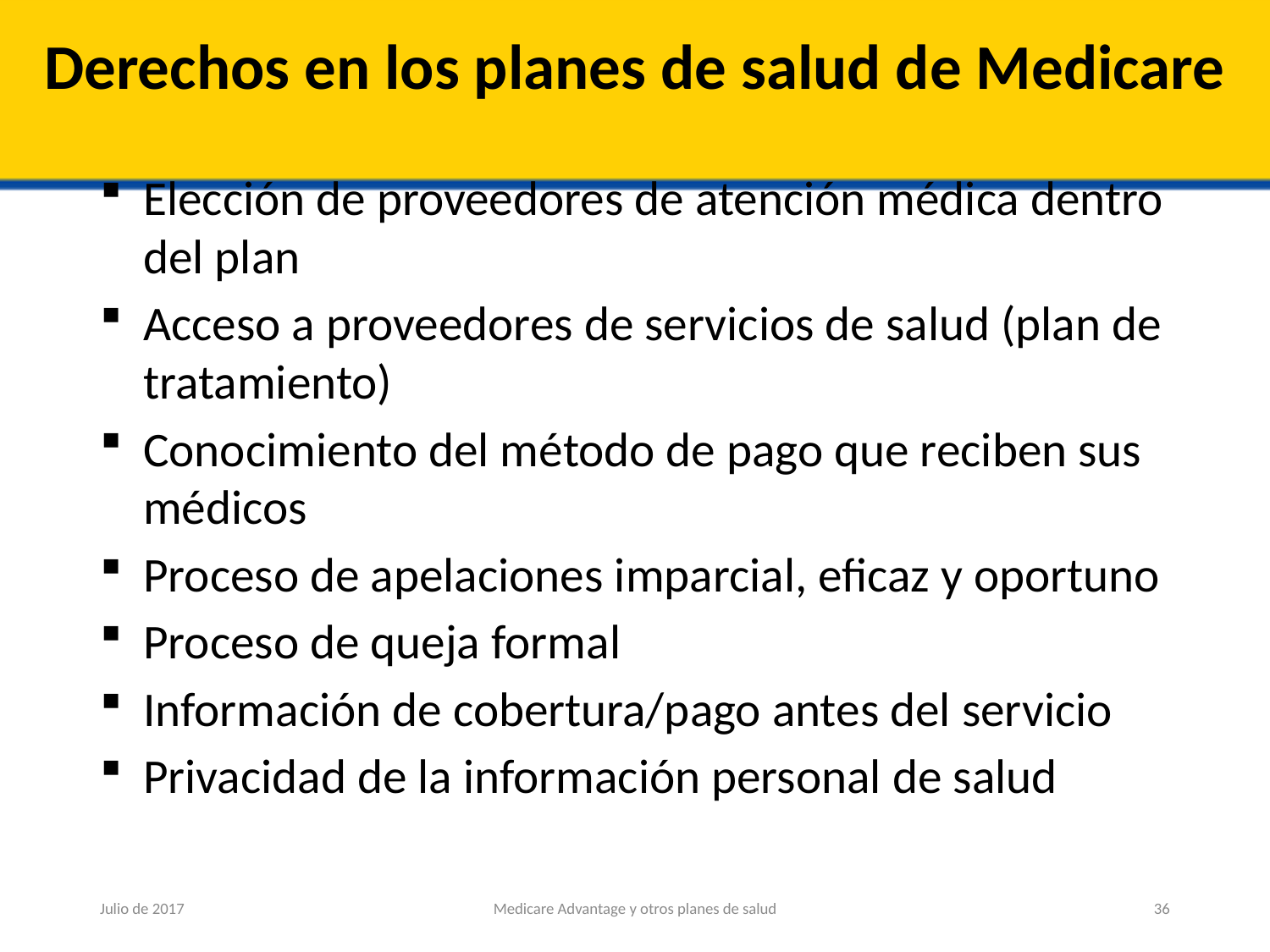

# Derechos en los planes de salud de Medicare
Elección de proveedores de atención médica dentro del plan
Acceso a proveedores de servicios de salud (plan de tratamiento)
Conocimiento del método de pago que reciben sus médicos
Proceso de apelaciones imparcial, eficaz y oportuno
Proceso de queja formal
Información de cobertura/pago antes del servicio
Privacidad de la información personal de salud
Julio de 2017
Medicare Advantage y otros planes de salud
36